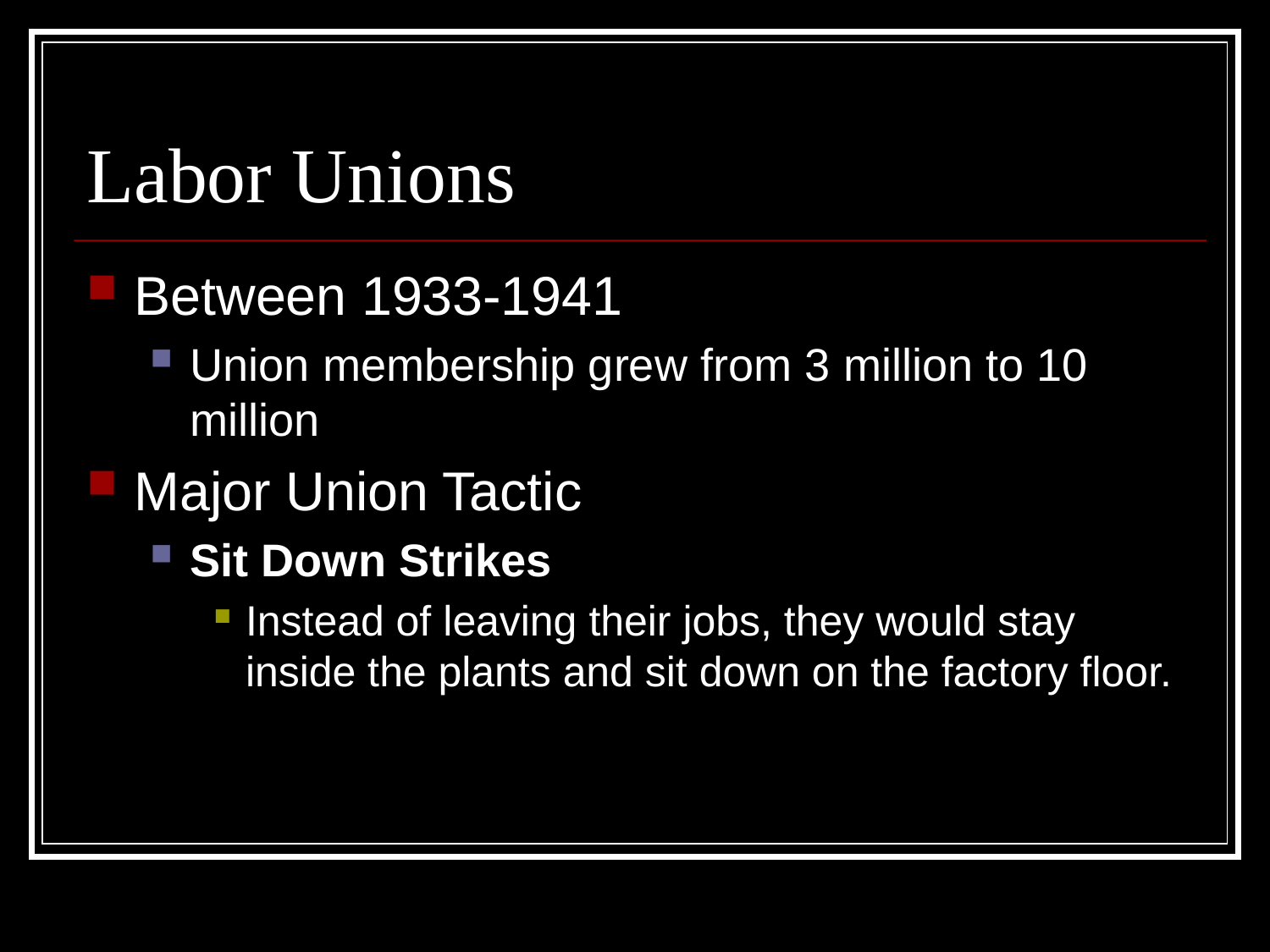

# Labor Unions
Between 1933-1941
Union membership grew from 3 million to 10 million
Major Union Tactic
Sit Down Strikes
Instead of leaving their jobs, they would stay inside the plants and sit down on the factory floor.